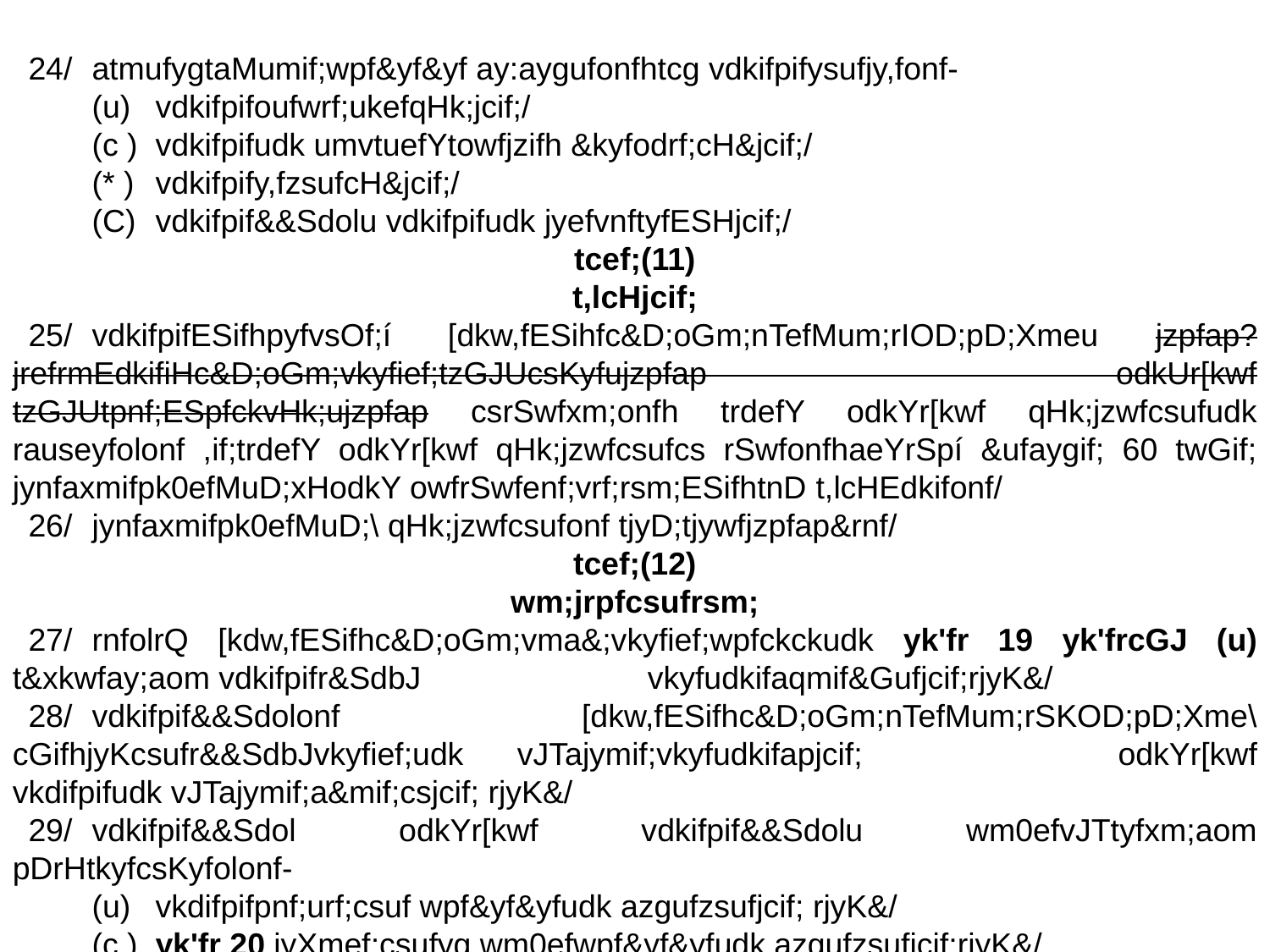

24/	atmufygtaMumif;wpf&yf&yf ay:aygufonfhtcg vdkifpifysufjy,fonf-
	   	(u)	vdkifpifoufwrf;ukefqHk;jcif;/
	   	(c )	vdkifpifudk umvtuefYtowfjzifh &kyfodrf;cH&jcif;/
	   	(* )	vdkifpify,fzsufcH&jcif;/
	   	(C)	vdkifpif&&Sdolu vdkifpifudk jyefvnftyfESHjcif;/
tcef;(11)
t,lcHjcif;
	25/	vdkifpifESifhpyfvsOf;í [dkw,fESihfc&D;oGm;nTefMum;rIOD;pD;Xmeu jzpfap?jrefrmEdkifiHc&D;oGm;vkyfief;tzGJUcsKyfujzpfap odkUr[kwf tzGJUtpnf;ESpfckvHk;ujzpfap csrSwfxm;onfh trdefY odkYr[kwf qHk;jzwfcsufudk rauseyfolonf ,if;trdefY odkYr[kwf qHk;jzwfcsufcs rSwfonfhaeYrSpí &ufaygif; 60 twGif; jynfaxmifpk0efMuD;xHodkY owfrSwfenf;vrf;rsm;ESifhtnD t,lcHEdkifonf/
	26/	jynfaxmifpk0efMuD;\ qHk;jzwfcsufonf tjyD;tjywfjzpfap&rnf/
tcef;(12)
wm;jrpfcsufrsm;
	27/	rnfolrQ [kdw,fESifhc&D;oGm;vma&;vkyfief;wpfckckudk yk'fr 19 yk'frcGJ (u) t&xkwfay;aom vdkifpifr&SdbJ 		vkyfudkifaqmif&Gufjcif;rjyK&/
	28/	vdkifpif&&Sdolonf [dkw,fESifhc&D;oGm;nTefMum;rSKOD;pD;Xme\ cGifhjyKcsufr&&SdbJvkyfief;udk vJTajymif;vkyfudkifapjcif; 		odkYr[kwf vkdifpifudk vJTajymif;a&mif;csjcif; rjyK&/
	29/	vdkifpif&&Sdol odkYr[kwf vdkifpif&&Sdolu wm0efvJTtyfxm;aom pDrHtkyfcsKyfolonf-
		(u)	vkdifpifpnf;urf;csuf wpf&yf&yfudk azgufzsufjcif; rjyK&/
		(c )	yk'fr 20 jyXmef;csufyg wm0efwpf&yf&yfudk azgufzsufjcif;rjyK&/
		(* )	0efMuD;Xmeujzpfap? OD;pD;Xmersm;ujzpfapxkwfjyefaomtrdefY odkYr[kwf nTefMum;csufygwm;jrpfcsufudkazmufzsuf			 jcif;rjyK&/